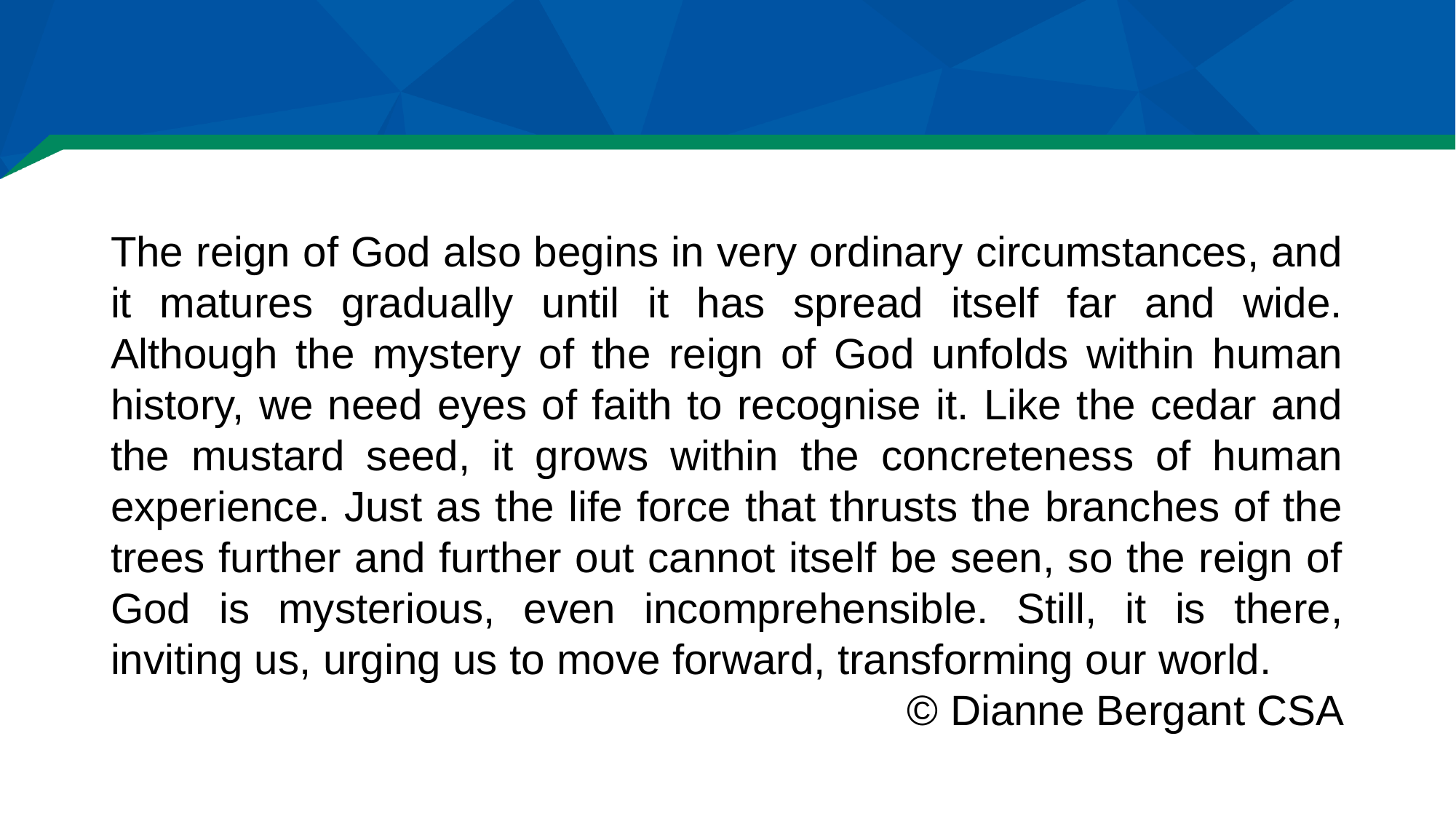

#
The reign of God also begins in very ordinary circumstances, and it matures gradually until it has spread itself far and wide. Although the mystery of the reign of God unfolds within human history, we need eyes of faith to recognise it. Like the cedar and the mustard seed, it grows within the concreteness of human experience. Just as the life force that thrusts the branches of the trees further and further out cannot itself be seen, so the reign of God is mysterious, even incomprehensible. Still, it is there, inviting us, urging us to move forward, transforming our world.
© Dianne Bergant CSA